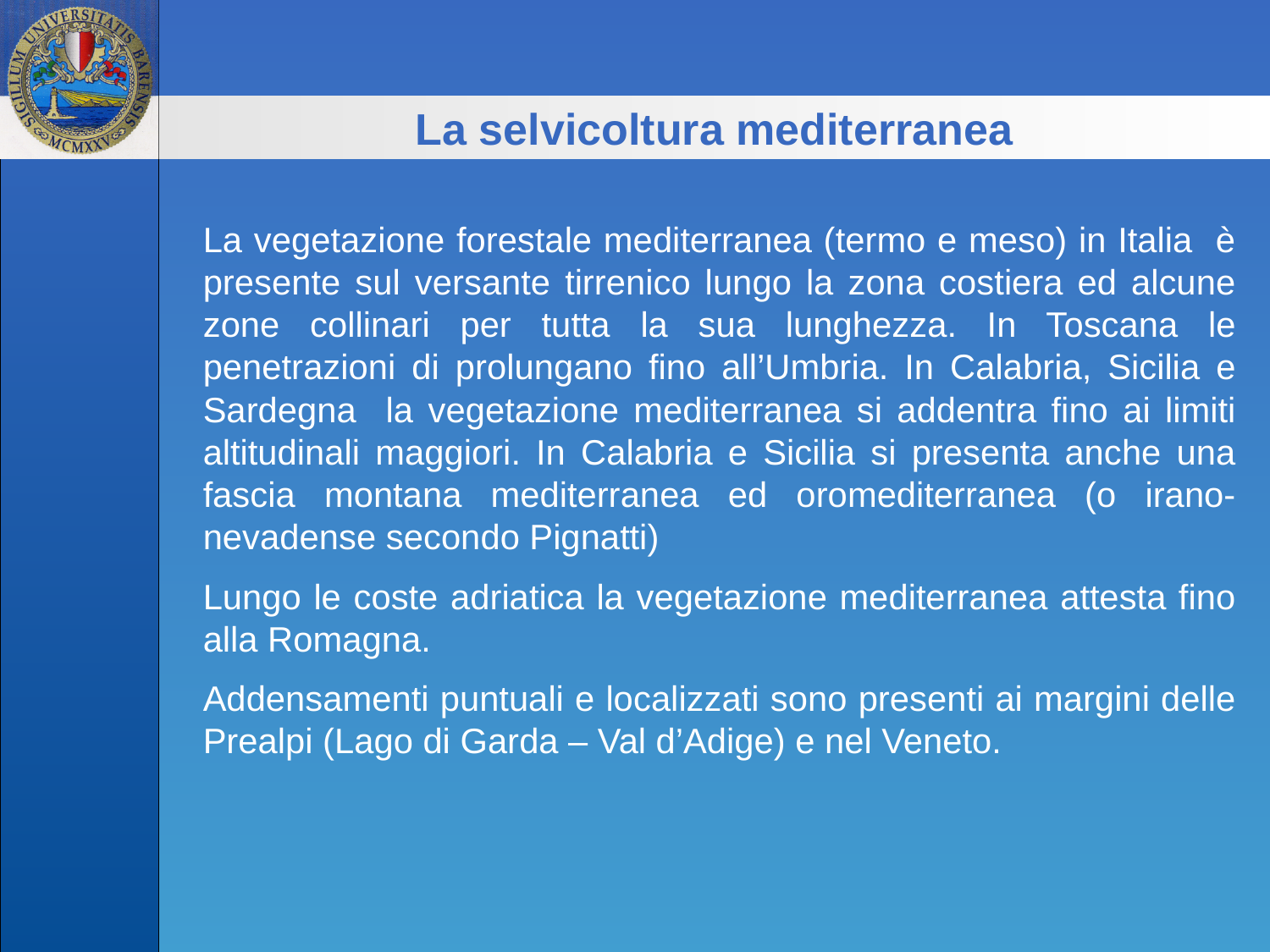

La selvicoltura mediterranea

La vegetazione forestale mediterranea (termo e meso) in Italia  è presente sul versante tirrenico lungo la zona costiera ed alcune zone collinari per tutta la sua lunghezza. In Toscana le penetrazioni di prolungano fino all’Umbria. In Calabria, Sicilia e Sardegna  la vegetazione mediterranea si addentra fino ai limiti altitudinali maggiori. In Calabria e Sicilia si presenta anche una fascia montana mediterranea ed oromediterranea (o irano-nevadense secondo Pignatti)
Lungo le coste adriatica la vegetazione mediterranea attesta fino alla Romagna.
Addensamenti puntuali e localizzati sono presenti ai margini delle Prealpi (Lago di Garda – Val d’Adige) e nel Veneto.